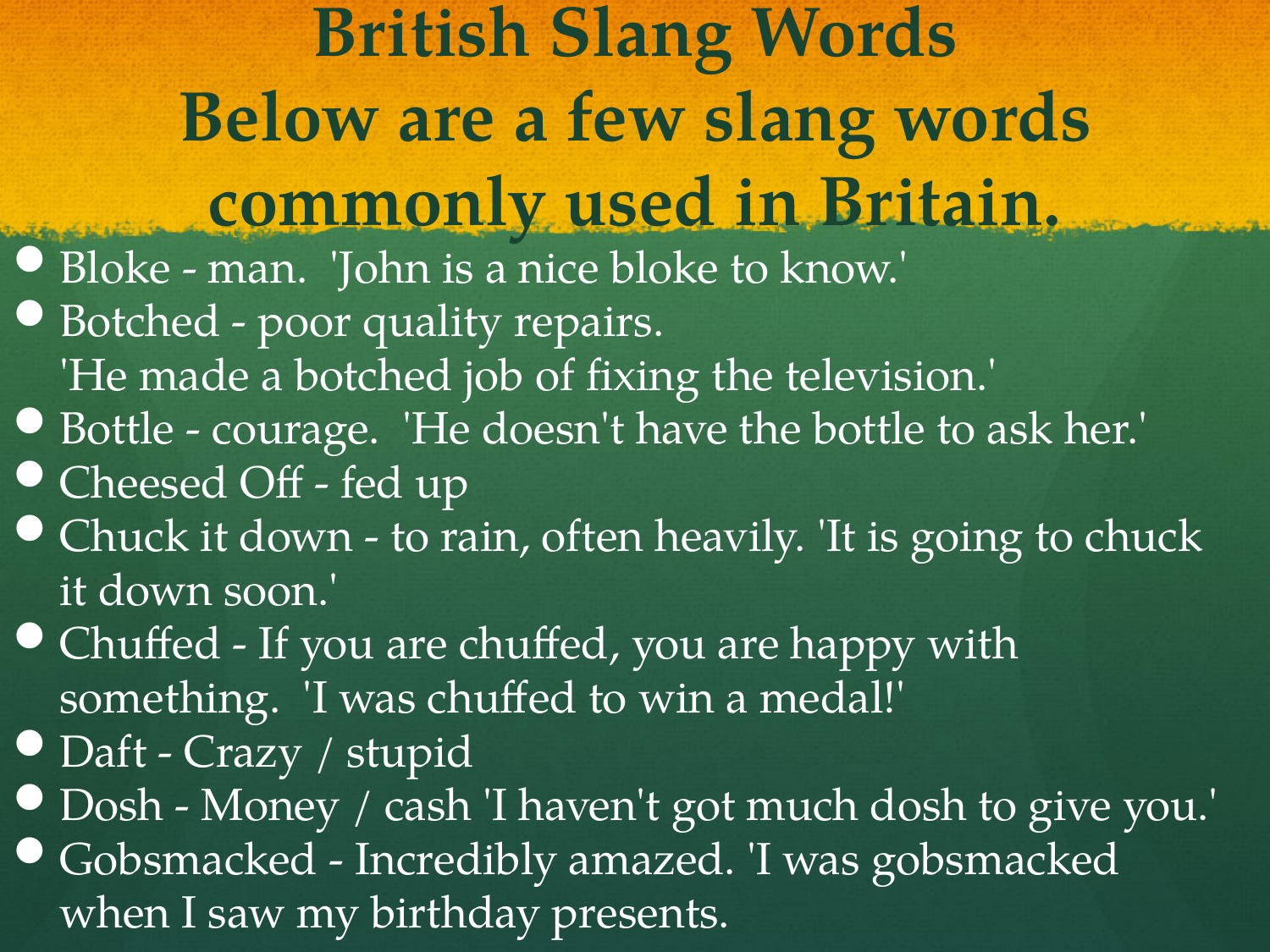

# British Slang Words Below are a few slang words commonly used in Britain.
Bloke - man.  'John is a nice bloke to know.'
Botched - poor quality repairs.
'He made a botched job of fixing the television.'
Bottle - courage.  'He doesn't have the bottle to ask her.'
Cheesed Off - fed up
Chuck it down - to rain, often heavily. 'It is going to chuck it down soon.'
Chuffed - If you are chuffed, you are happy with something.  'I was chuffed to win a medal!'
Daft - Crazy / stupid
Dosh - Money / cash 'I haven't got much dosh to give you.'
Gobsmacked - Incredibly amazed. 'I was gobsmacked when I saw my birthday presents.